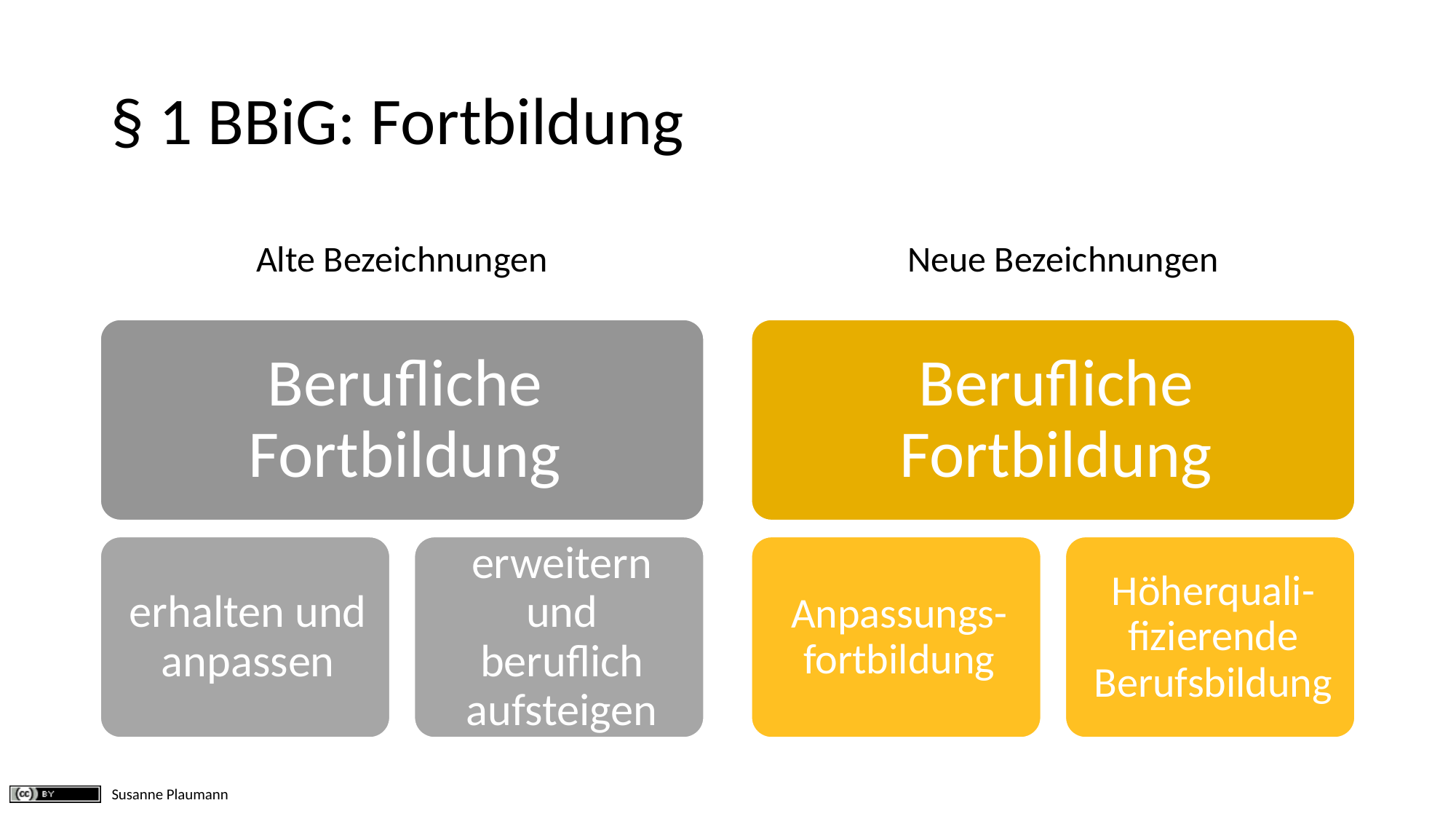

# § 1 BBiG: Fortbildung
Neue Bezeichnungen
Alte Bezeichnungen
Berufliche Fortbildung
erhalten und anpassen
erweitern und beruflich aufsteigen
Berufliche Fortbildung
Anpassungs-fortbildung
Höherquali-fizierende Berufsbildung